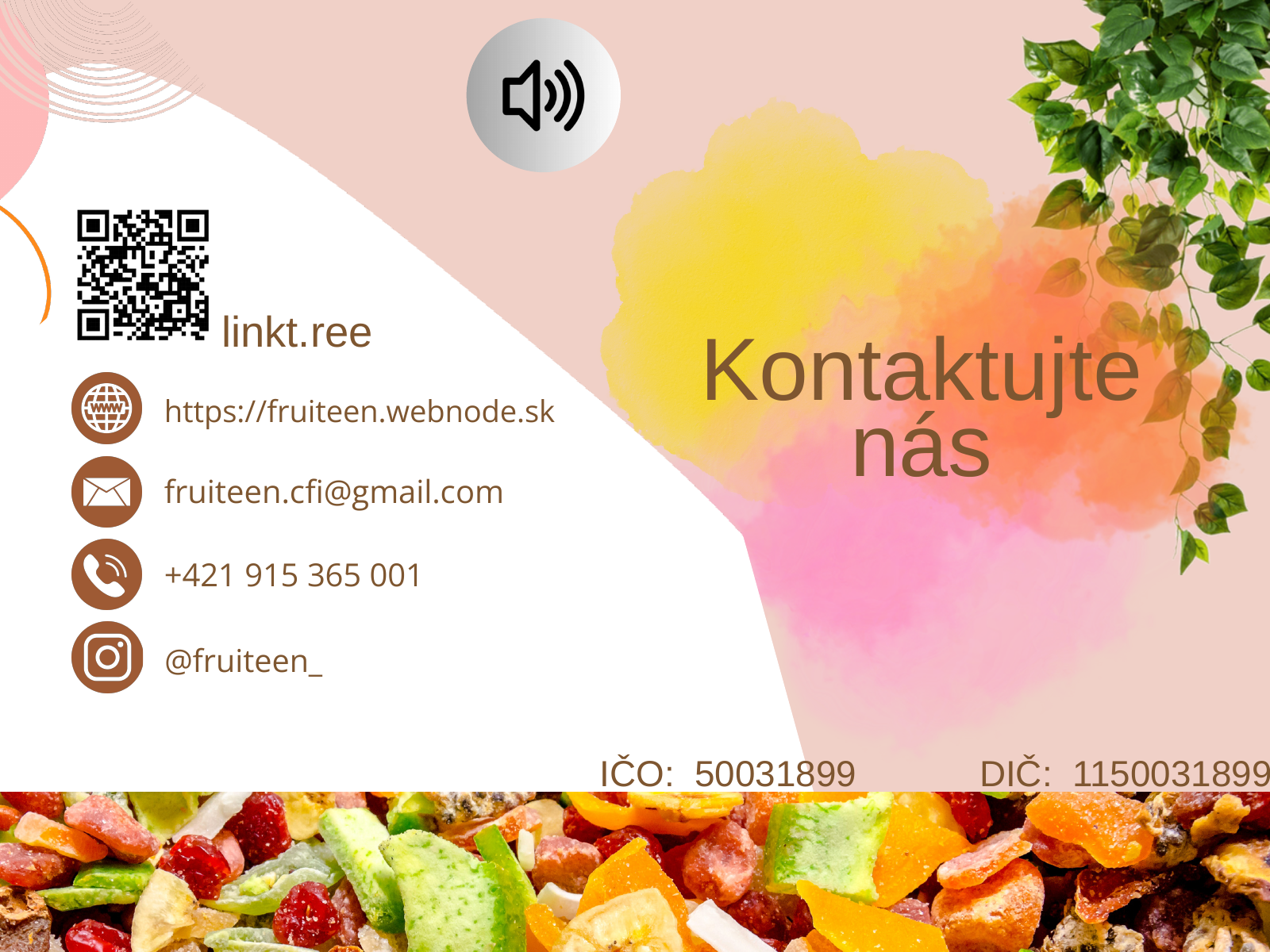

linkt.ree
Kontaktujte nás

https://fruiteen.webnode.sk

fruiteen.cfi@gmail.com

+421 915 365 001

@fruiteen_
IČO:  50031899
DIČ:  1150031899